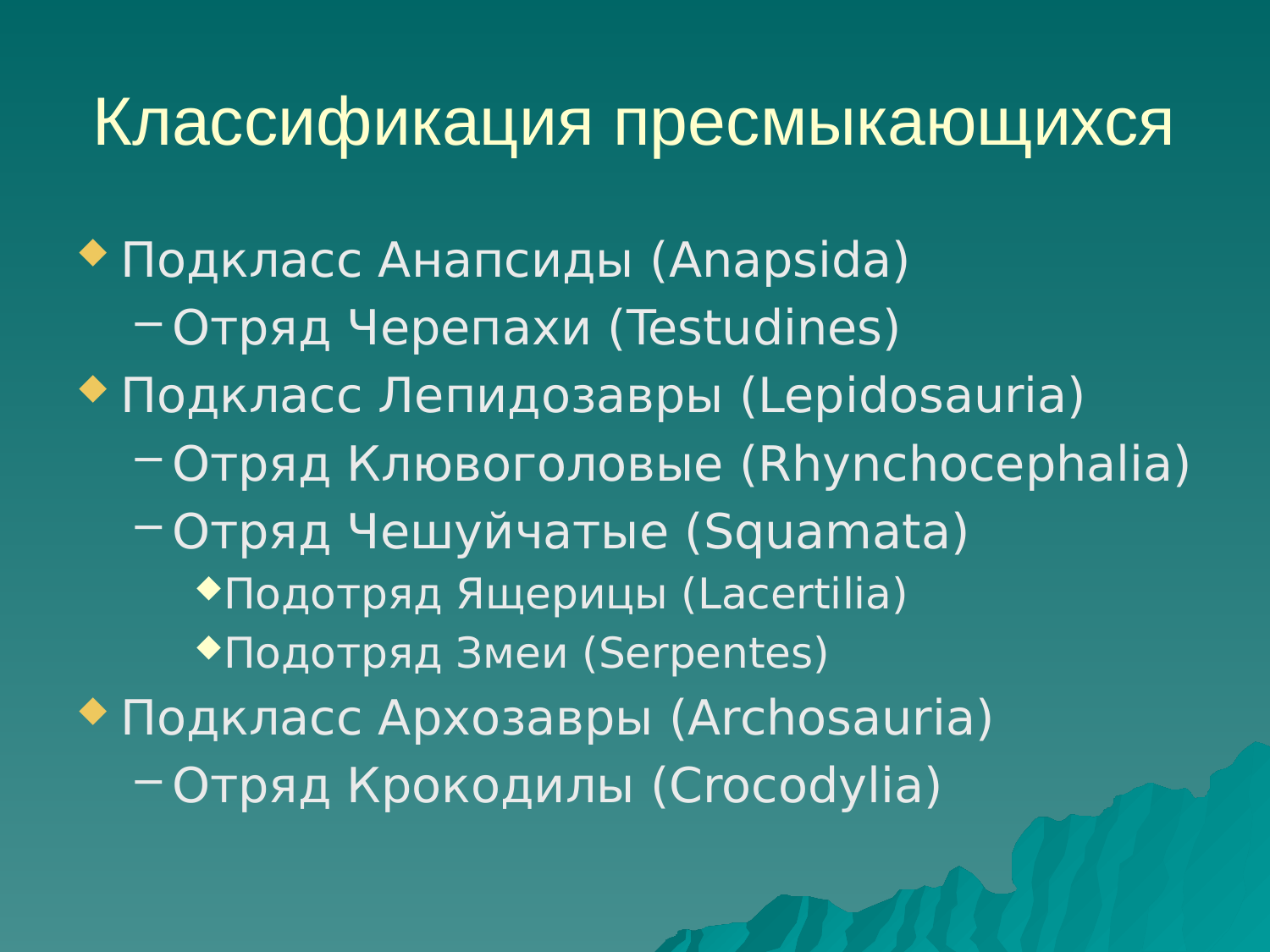

# Классификация пресмыкающихся
Подкласс Анапсиды (Anapsida)
Отряд Черепахи (Testudines)
Подкласс Лепидозавры (Lepidosauria)
Отряд Клювоголовые (Rhynchocephalia)
Отряд Чешуйчатые (Squamata)
Подотряд Ящерицы (Lacertilia)
Подотряд Змеи (Serpentes)
Подкласс Архозавры (Archosauria)
Отряд Крокодилы (Crocodylia)